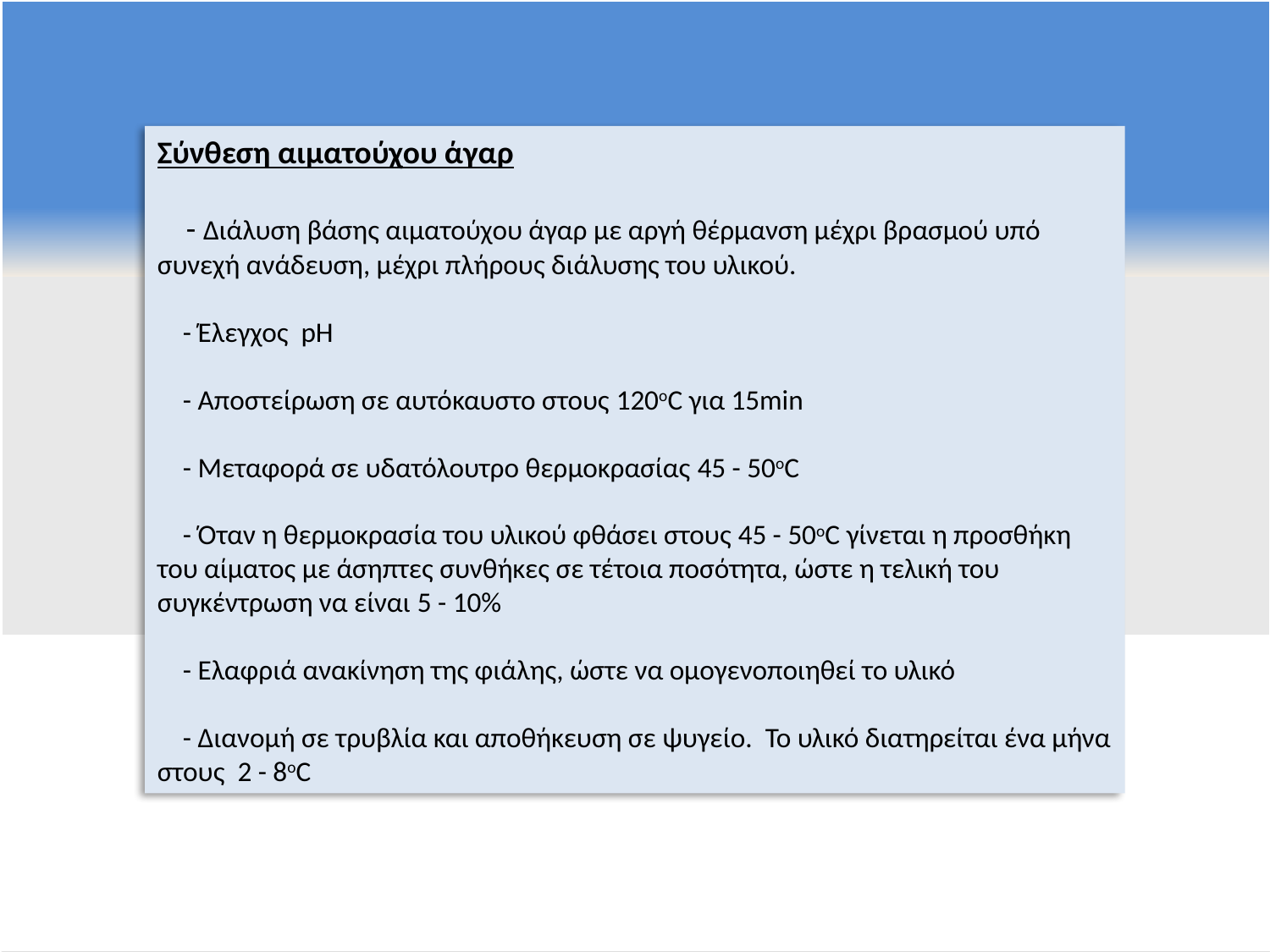

Σύνθεση αιματούχου άγαρ

    - Διάλυση βάσης αιματούχου άγαρ με αργή θέρμανση μέχρι βρασμού υπό συνεχή ανάδευση, μέχρι πλήρους διάλυσης του υλικού.

    - Έλεγχος  pH

    - Αποστείρωση σε αυτόκαυστο στους 120oC για 15min

    - Μεταφορά σε υδατόλουτρο θερμοκρασίας 45 - 50oC

    - Όταν η θερμοκρασία του υλικού φθάσει στους 45 - 50oC γίνεται η προσθήκη του αίματος με άσηπτες συνθήκες σε τέτοια ποσότητα, ώστε η τελική του συγκέντρωση να είναι 5 - 10%

    - Ελαφριά ανακίνηση της φιάλης, ώστε να ομογενοποιηθεί το υλικό

    - Διανομή σε τρυβλία και αποθήκευση σε ψυγείο.  Το υλικό διατηρείται ένα μήνα στους  2 - 8oC